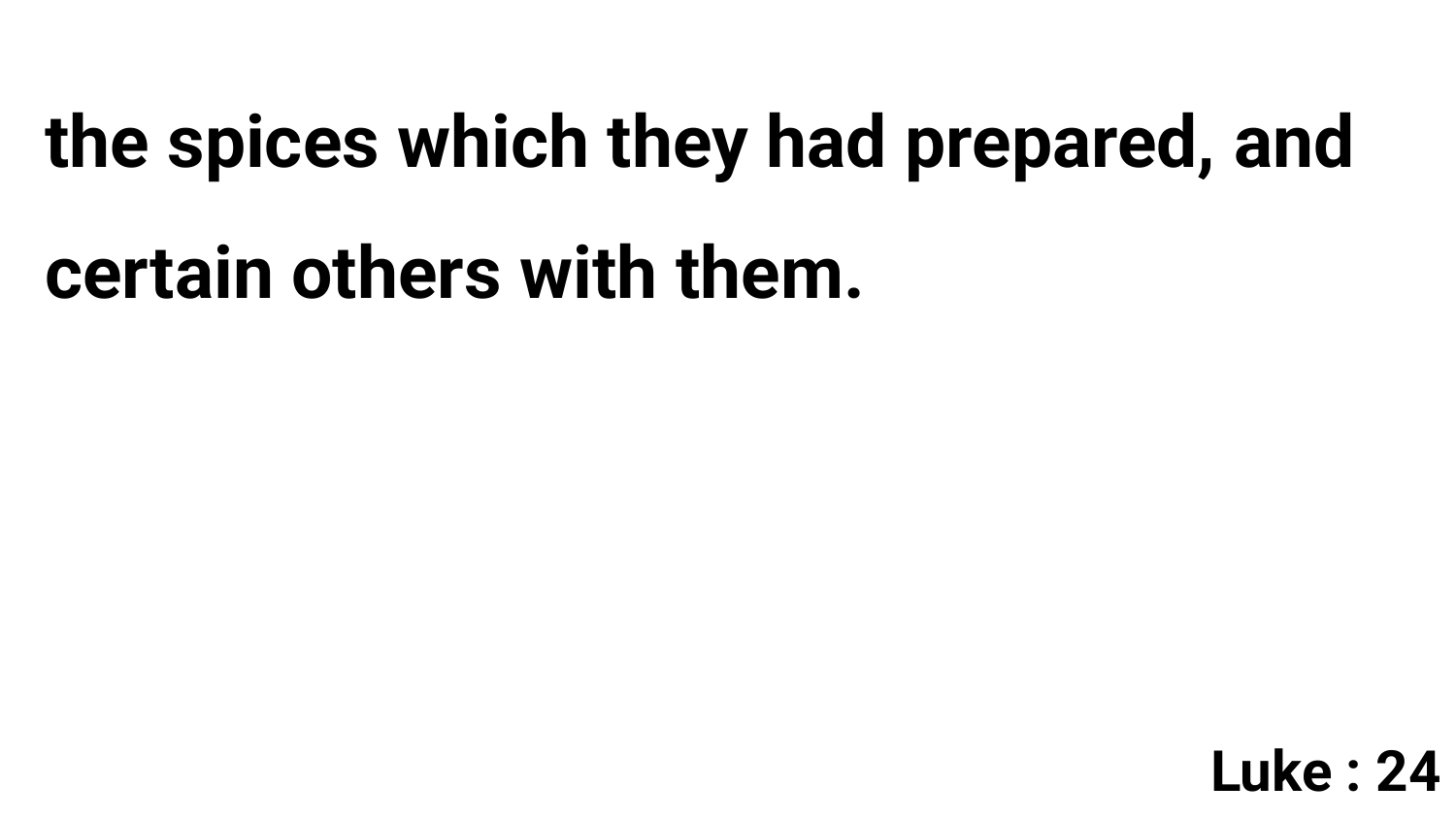

the spices which they had prepared, and certain others with them.
Luke : 24